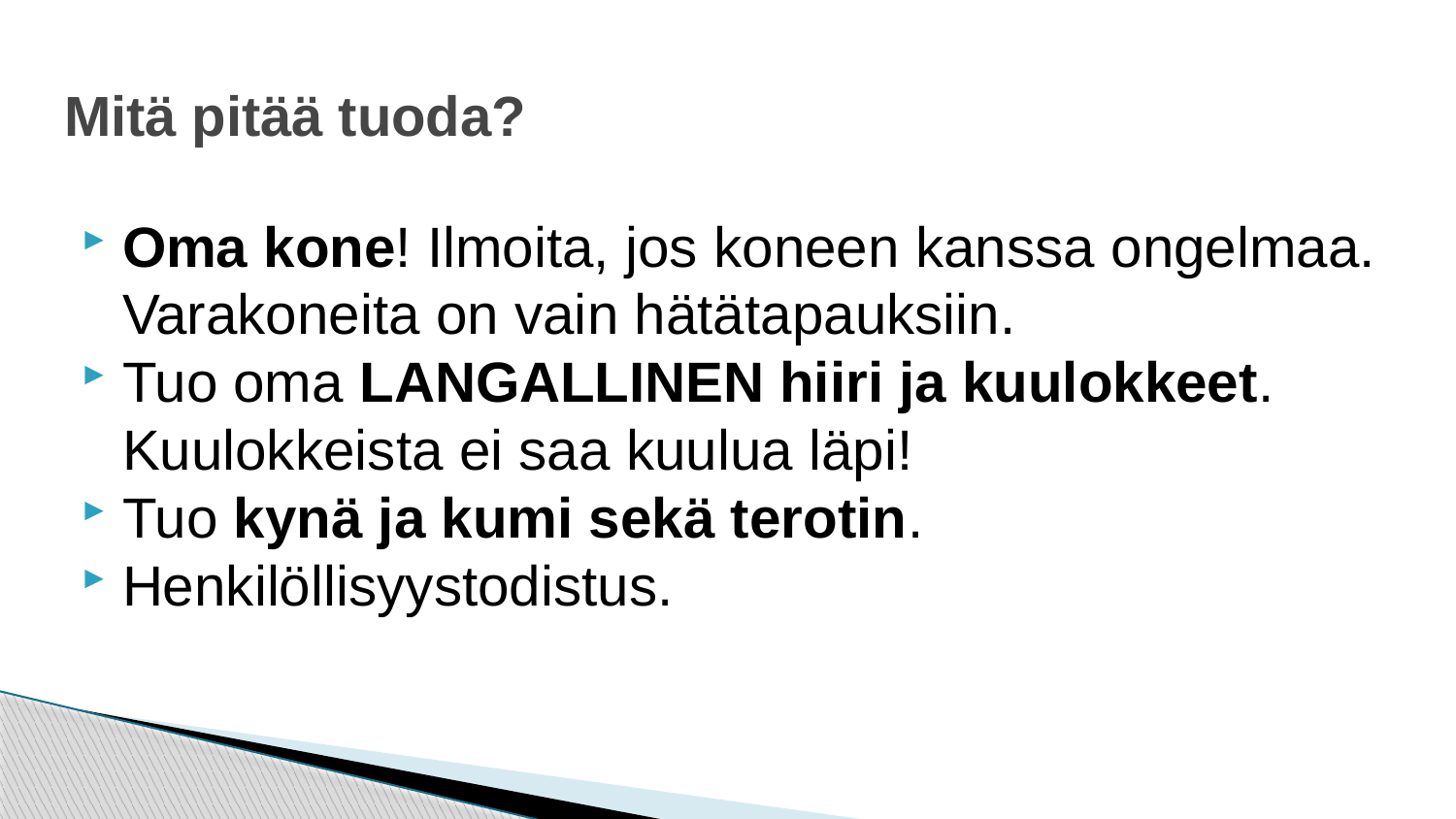

# Mitä pitää tuoda?
Oma kone! Ilmoita, jos koneen kanssa ongelmaa. Varakoneita on vain hätätapauksiin.
Tuo oma LANGALLINEN hiiri ja kuulokkeet. Kuulokkeista ei saa kuulua läpi!
Tuo kynä ja kumi sekä terotin.
Henkilöllisyystodistus.